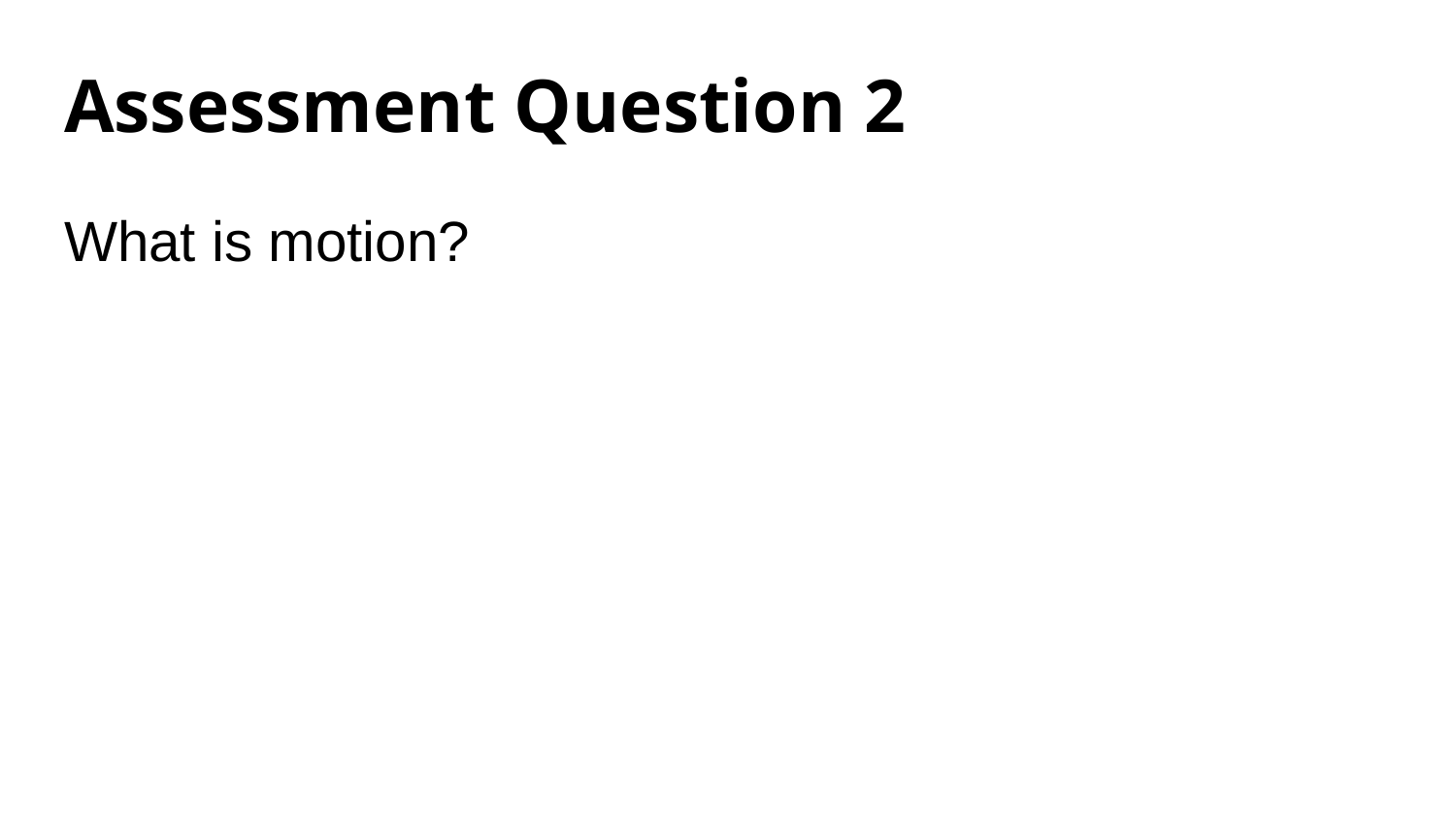

# Assessment Question 2 What is motion?
#9fcc3b
#8d64aa
#f8a81b